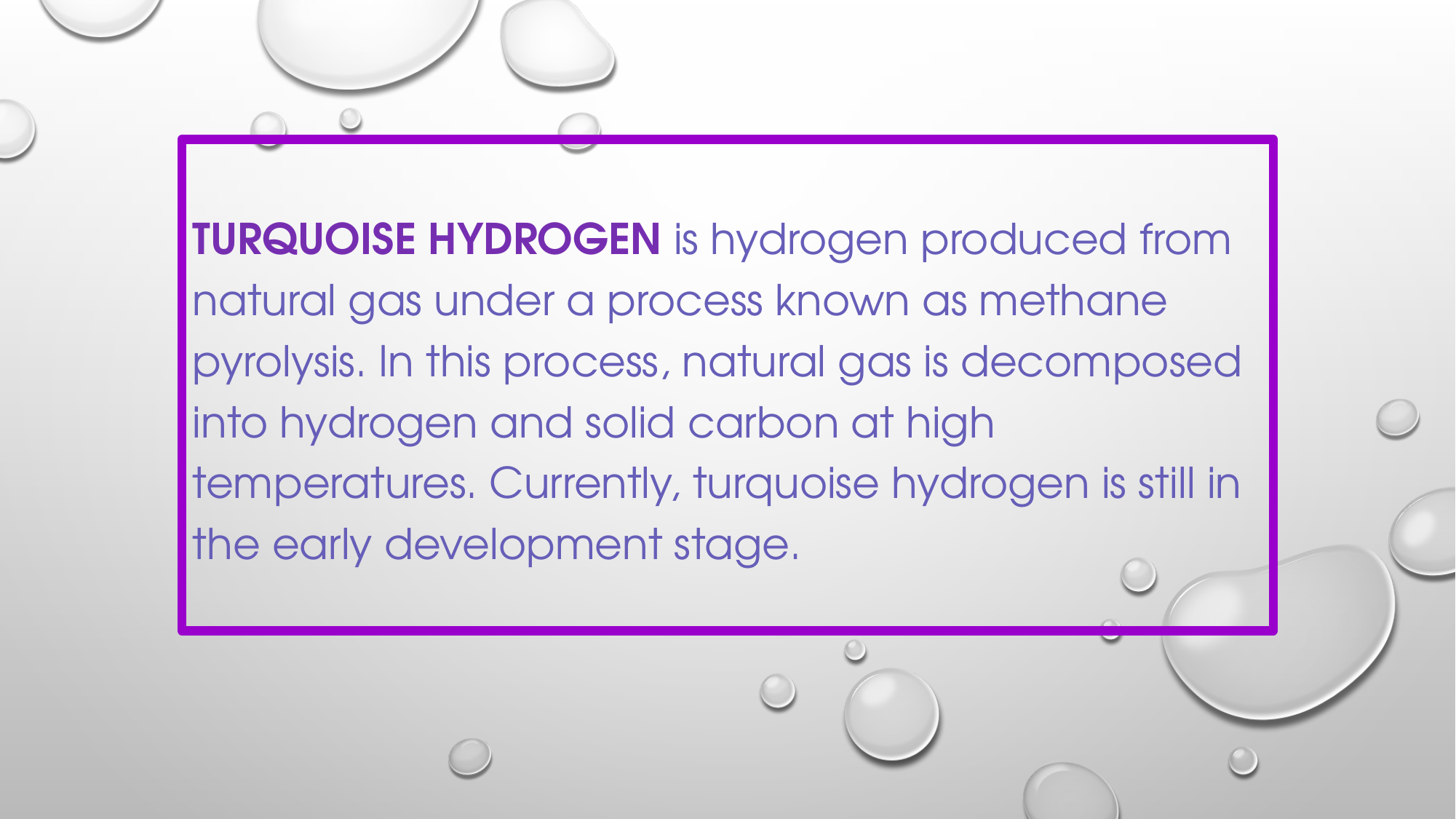

#
Turquoise hydrogen is hydrogen produced from natural gas under a process known as methane pyrolysis. In this process, natural gas is decomposed into hydrogen and solid carbon at high temperatures. Currently, turquoise hydrogen is still in the early development stage.